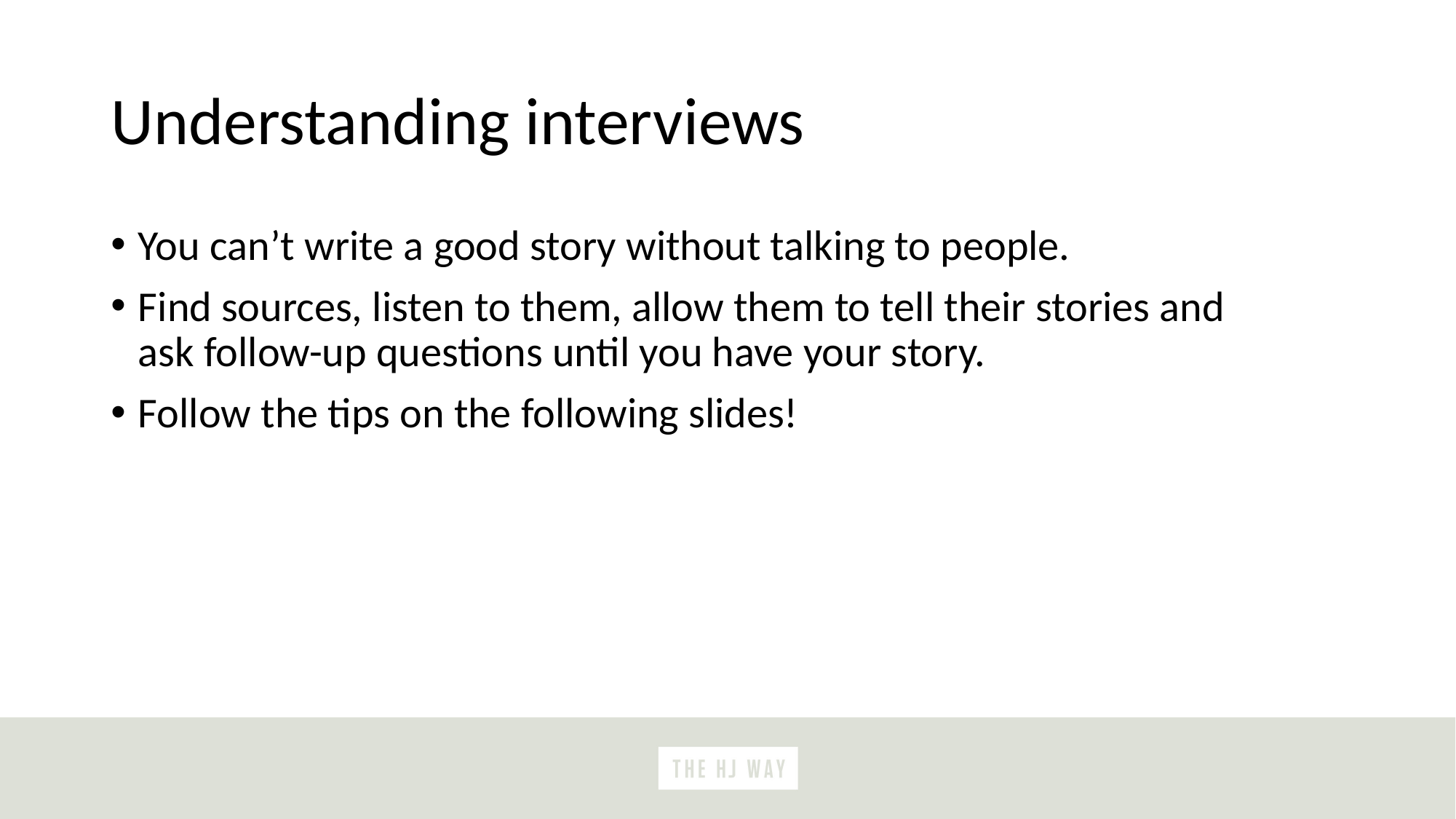

# Understanding interviews
You can’t write a good story without talking to people.
Find sources, listen to them, allow them to tell their stories and ask follow-up questions until you have your story.
Follow the tips on the following slides!